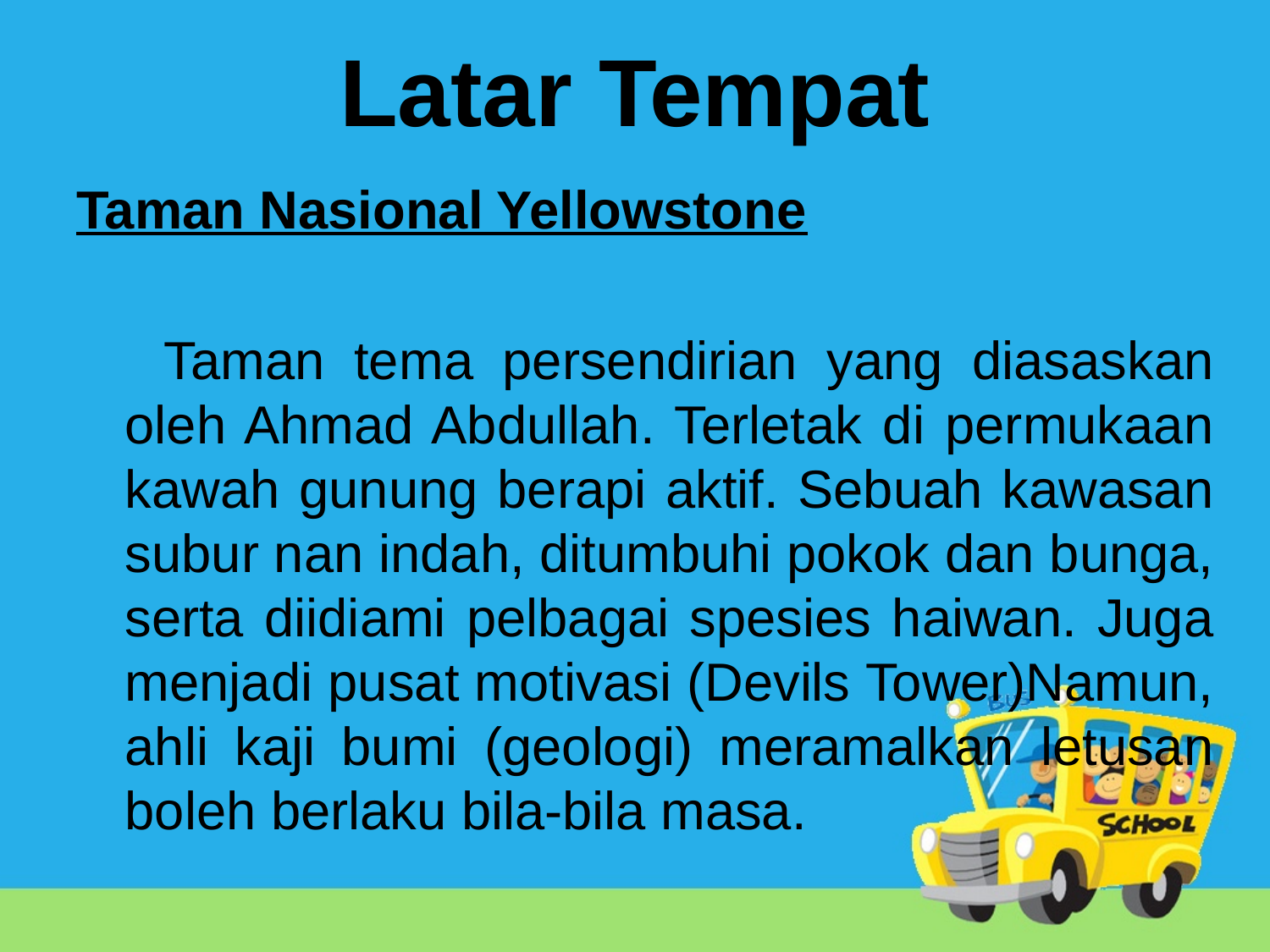

# Latar Tempat
Taman Nasional Yellowstone

   Taman tema persendirian yang diasaskan oleh Ahmad Abdullah. Terletak di permukaan kawah gunung berapi aktif. Sebuah kawasan subur nan indah, ditumbuhi pokok dan bunga, serta diidiami pelbagai spesies haiwan. Juga menjadi pusat motivasi (Devils Tower)Namun, ahli kaji bumi (geologi) meramalkan letusan boleh berlaku bila-bila masa.